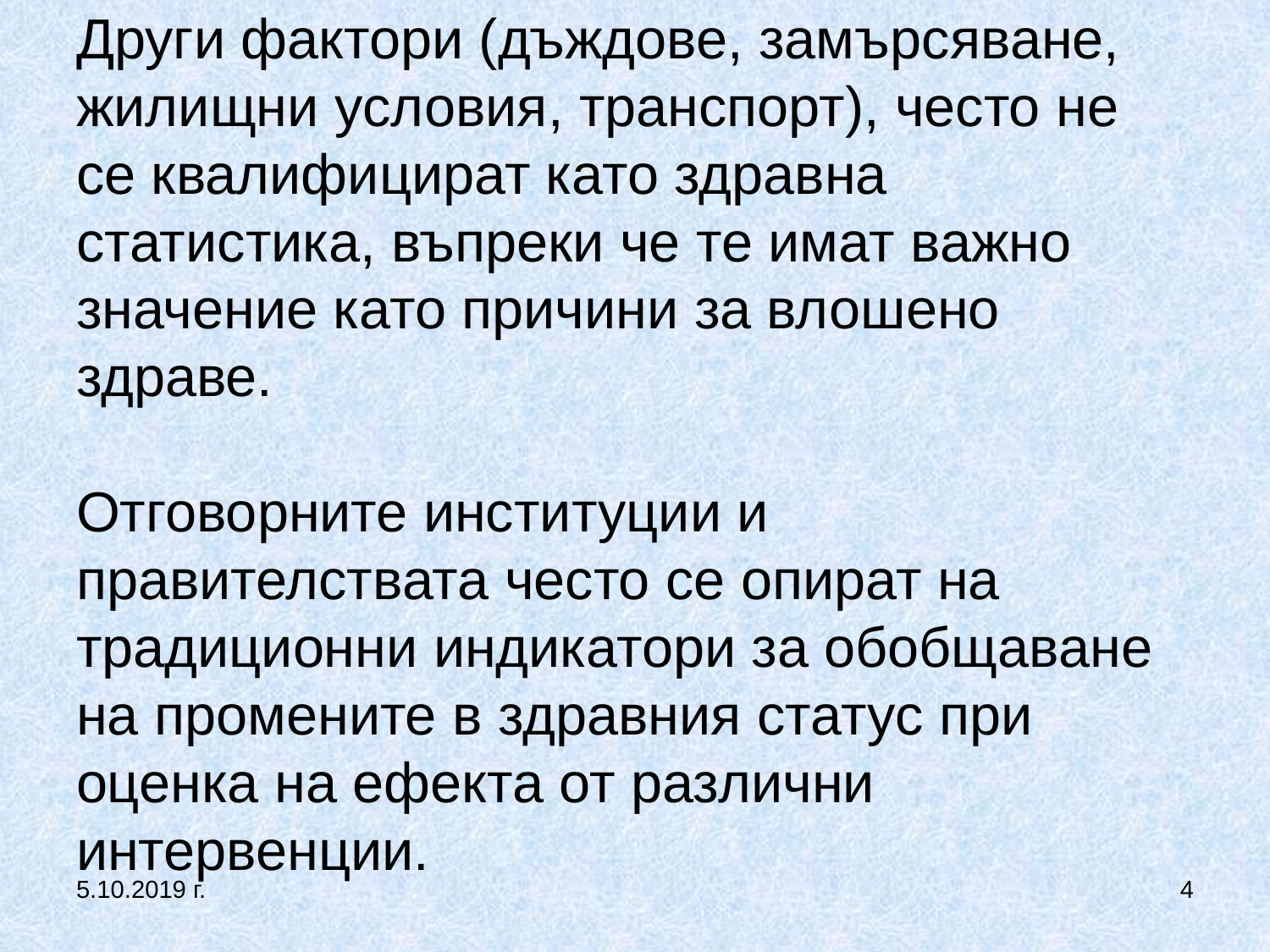

# Други фактори (дъждове, замърсяване, жилищни условия, транспорт), често не се квалифицират като здравна статистика, въпреки че те имат важно значение като причини за влошено здраве. Отговорните институции и правителствата често се опират на традиционни индикатори за обобщаване на промените в здравния статус при оценка на ефекта от различни интервенции.
5.10.2019 г.
4